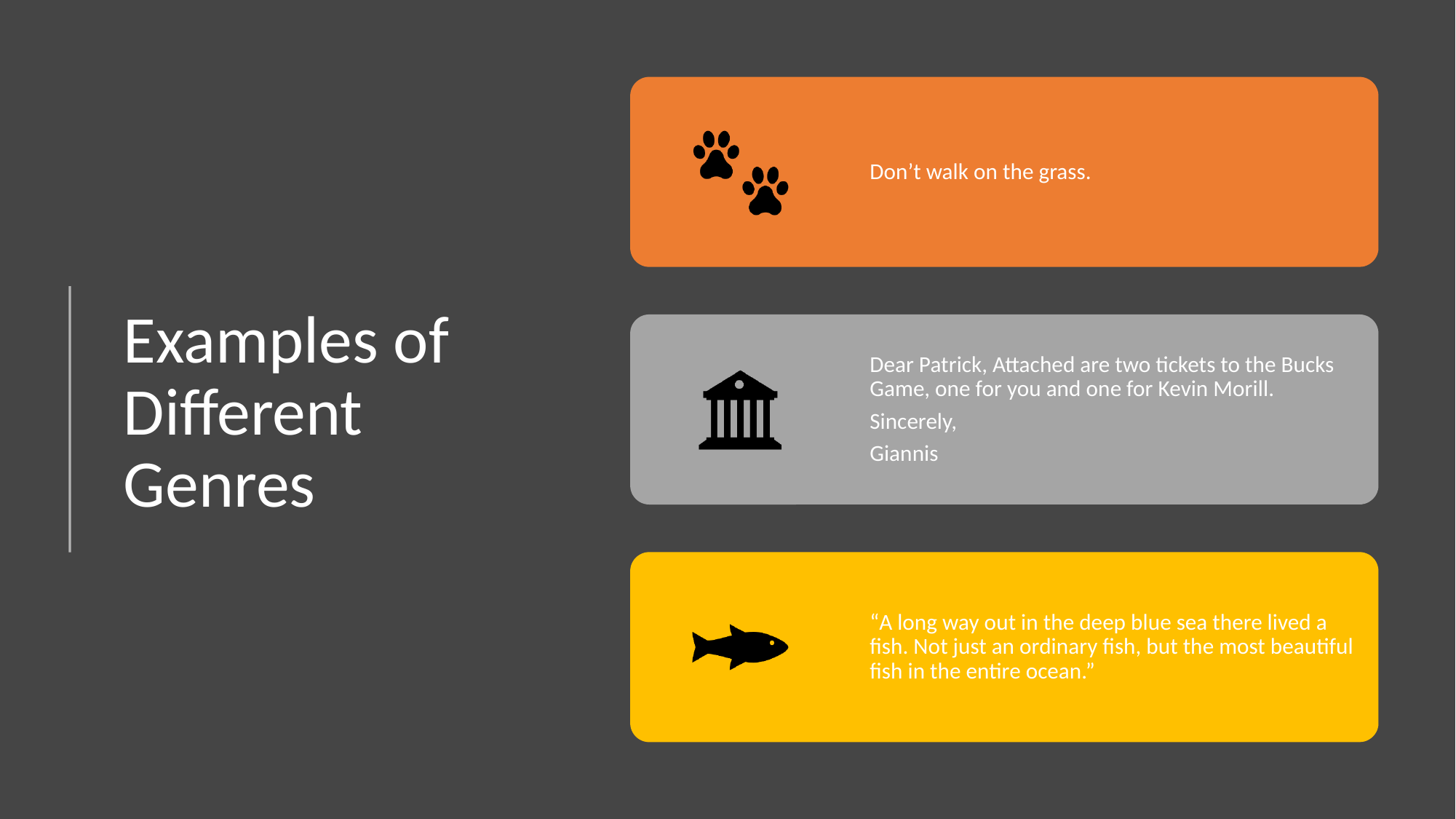

Don’t walk on the grass.
Dear Patrick, Attached are two tickets to the Bucks Game, one for you and one for Kevin Morill.
Sincerely,
Giannis
“A long way out in the deep blue sea there lived a fish. Not just an ordinary fish, but the most beautiful fish in the entire ocean.”
# Examples of Different Genres